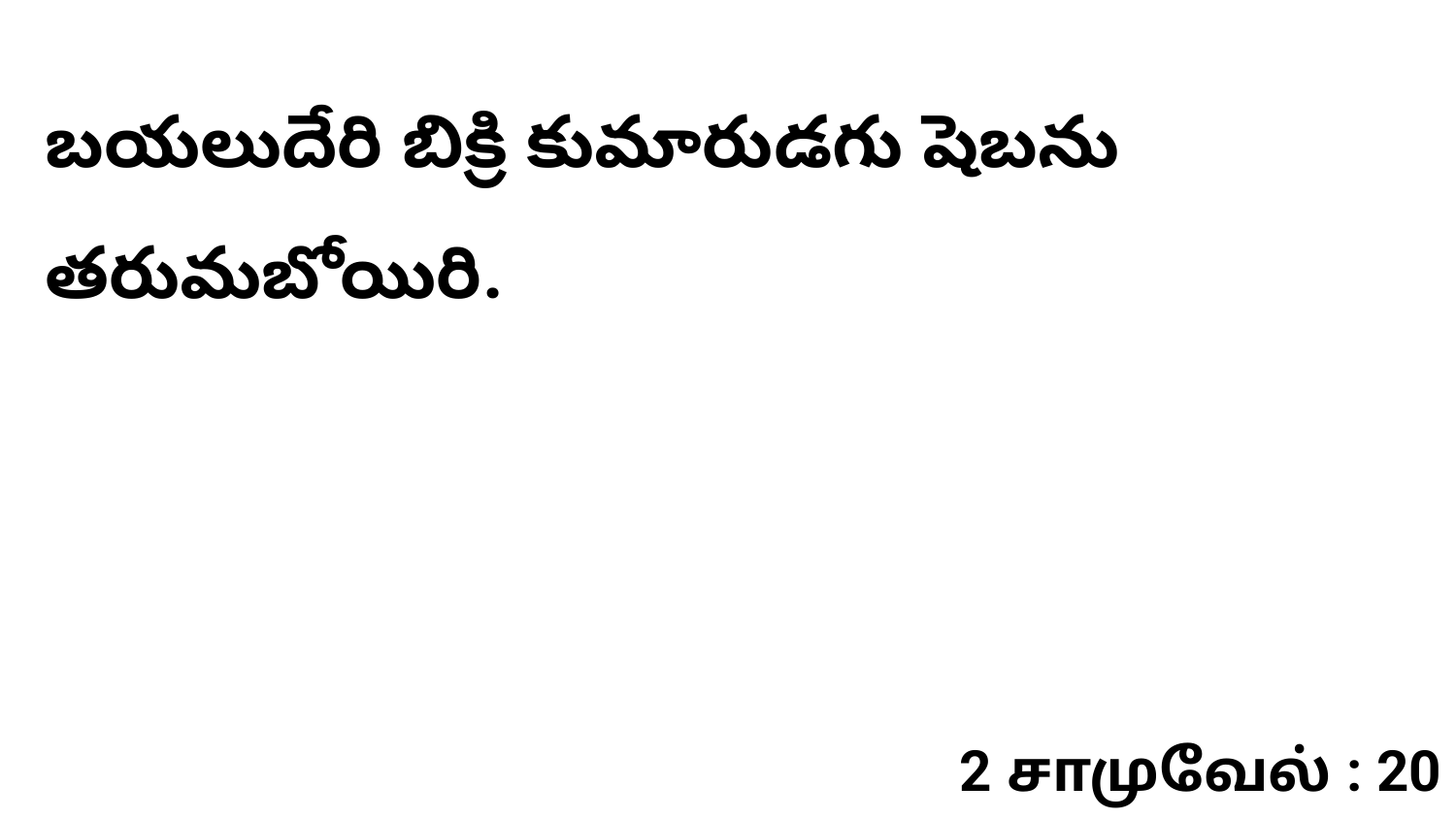

బయలుదేరి బిక్రి కుమారుడగు షెబను తరుమబోయిరి.
2 சாமுவேல் : 20